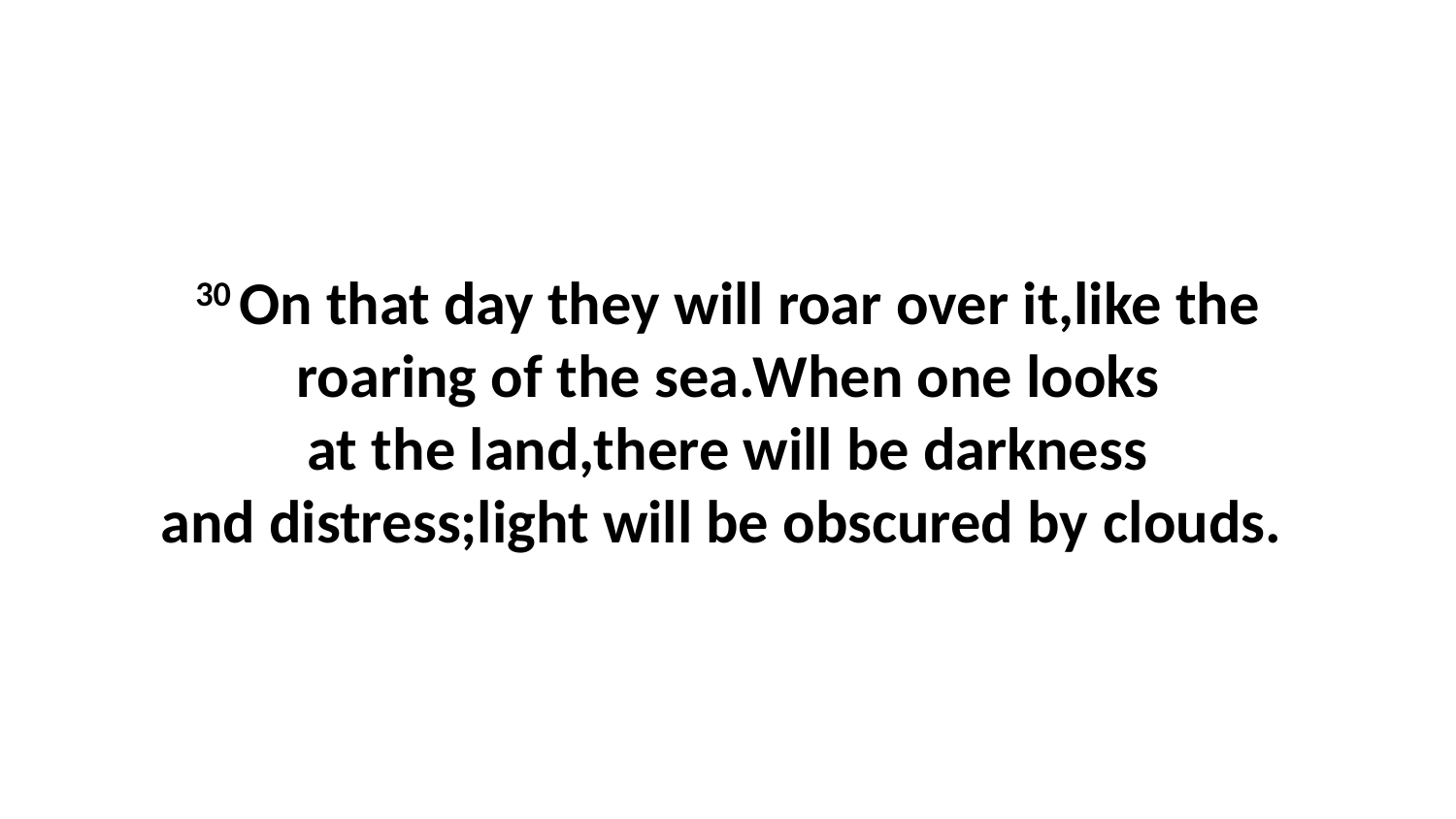

30 On that day they will roar over it,like the roaring of the sea.When one looks at the land,there will be darkness and distress;light will be obscured by clouds.